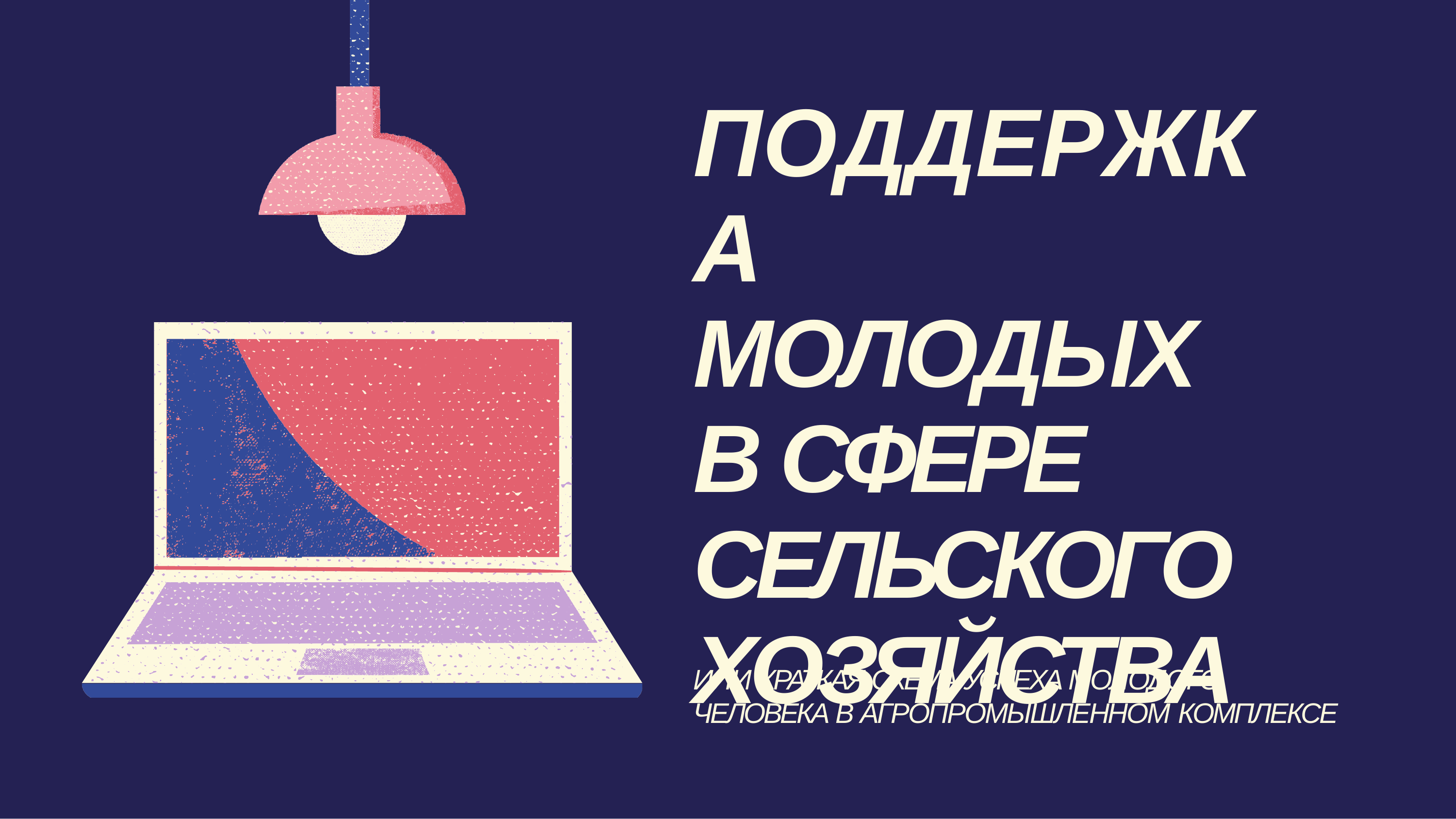

ПОДДЕРЖКА  МОЛОДЫХ  В СФЕРЕ  СЕЛЬСКОГО  ХОЗЯЙСТВА

ИЛИ КРАТКАЯ СХЕМА УСПЕХА МОЛОДОГО  ЧЕЛОВЕКА В АГРОПРОМЫШЛЕННОМ КОМПЛЕКСЕ